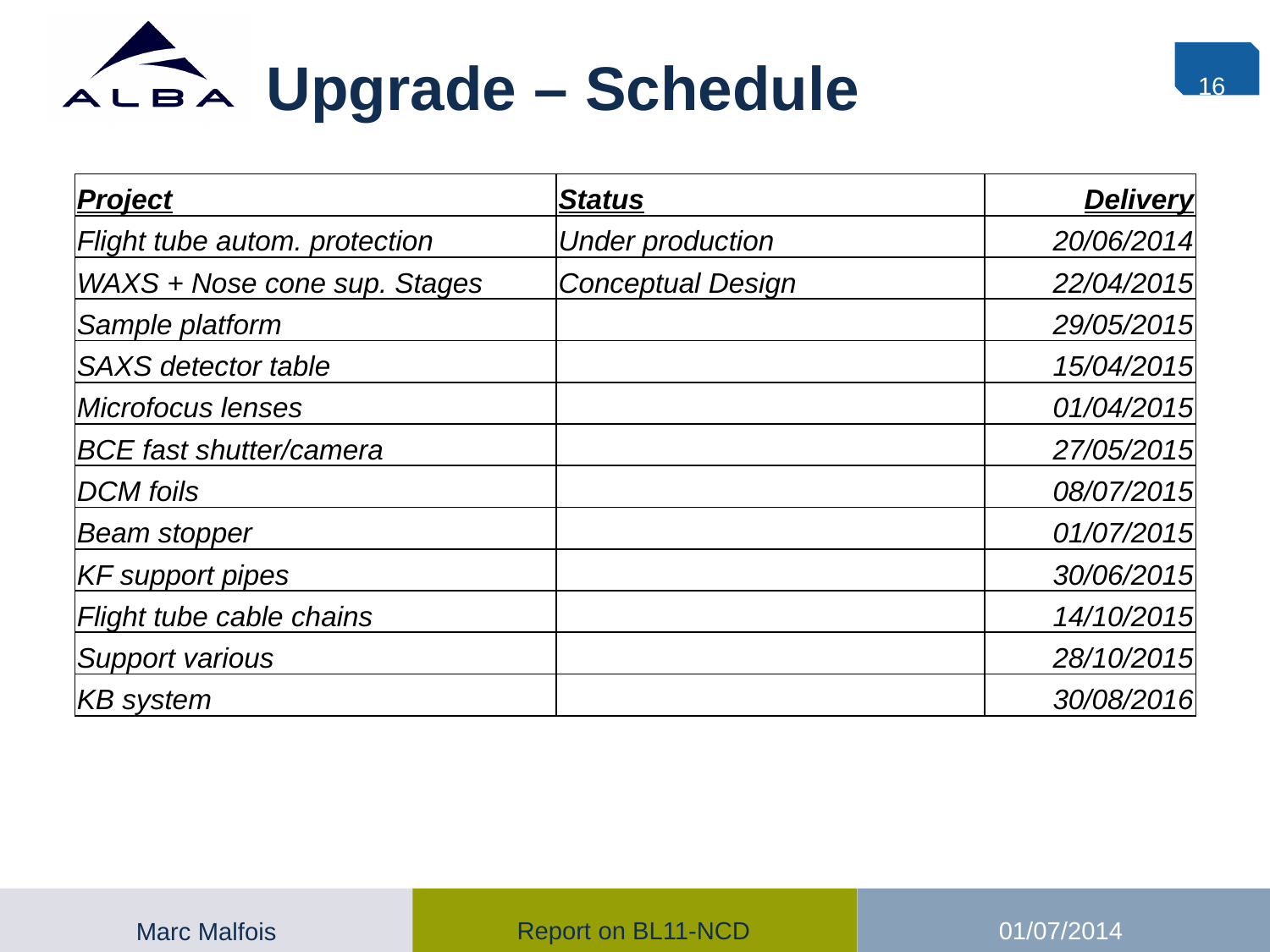

# Upgrade – Schedule
16

| Project | Status | Delivery |
| --- | --- | --- |
| Flight tube autom. protection | Under production | 20/06/2014 |
| WAXS + Nose cone sup. Stages | Conceptual Design | 22/04/2015 |
| Sample platform |  | 29/05/2015 |
| SAXS detector table |  | 15/04/2015 |
| Microfocus lenses |  | 01/04/2015 |
| BCE fast shutter/camera |  | 27/05/2015 |
| DCM foils |  | 08/07/2015 |
| Beam stopper |  | 01/07/2015 |
| KF support pipes |  | 30/06/2015 |
| Flight tube cable chains |  | 14/10/2015 |
| Support various |  | 28/10/2015 |
| KB system |  | 30/08/2016 |